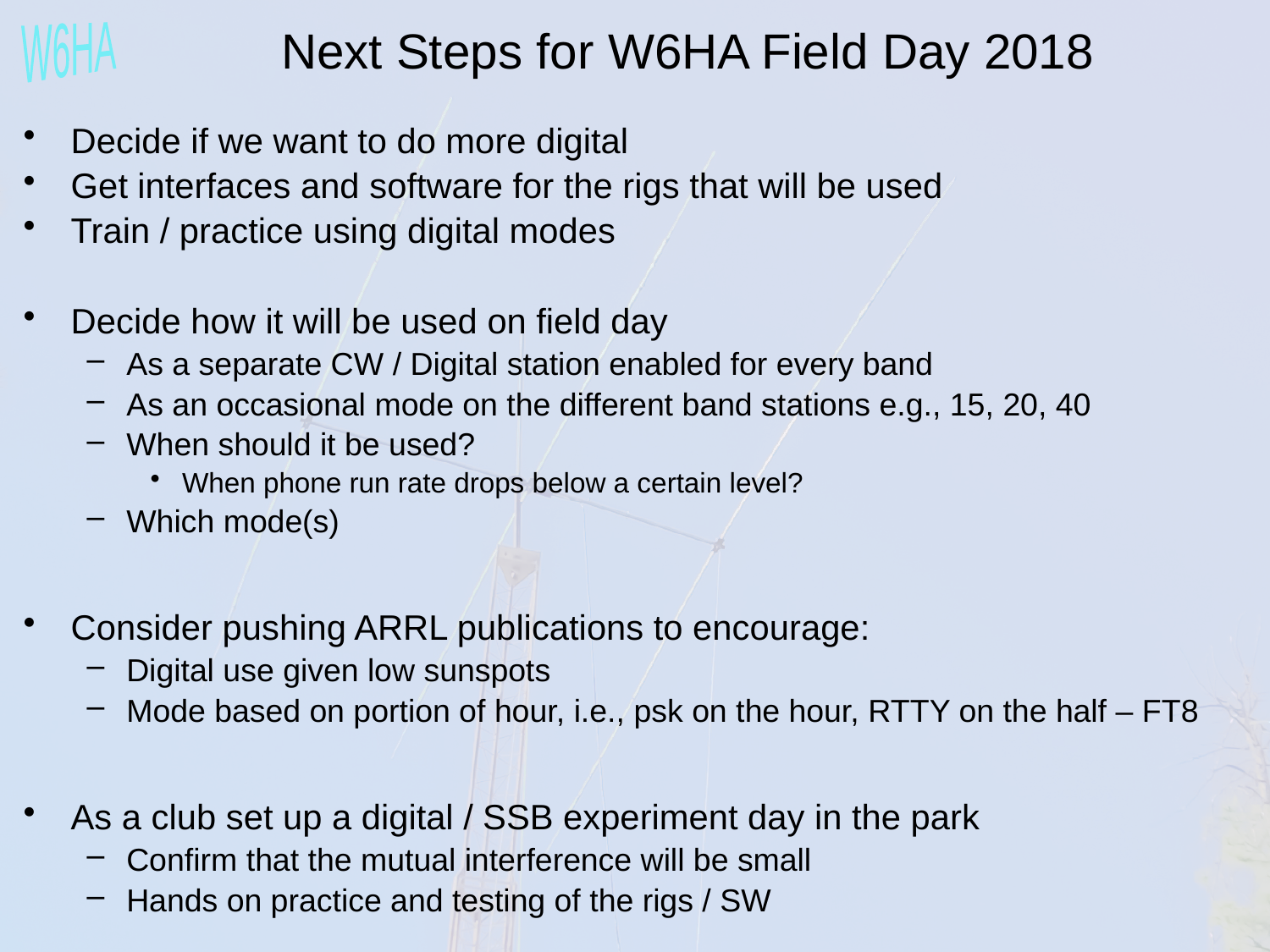

Next Steps for W6HA Field Day 2018
Decide if we want to do more digital
Get interfaces and software for the rigs that will be used
Train / practice using digital modes

Decide how it will be used on field day
As a separate CW / Digital station enabled for every band
As an occasional mode on the different band stations e.g., 15, 20, 40
When should it be used?
When phone run rate drops below a certain level?
Which mode(s)

Consider pushing ARRL publications to encourage:
Digital use given low sunspots
Mode based on portion of hour, i.e., psk on the hour, RTTY on the half – FT8

As a club set up a digital / SSB experiment day in the park
Confirm that the mutual interference will be small
Hands on practice and testing of the rigs / SW